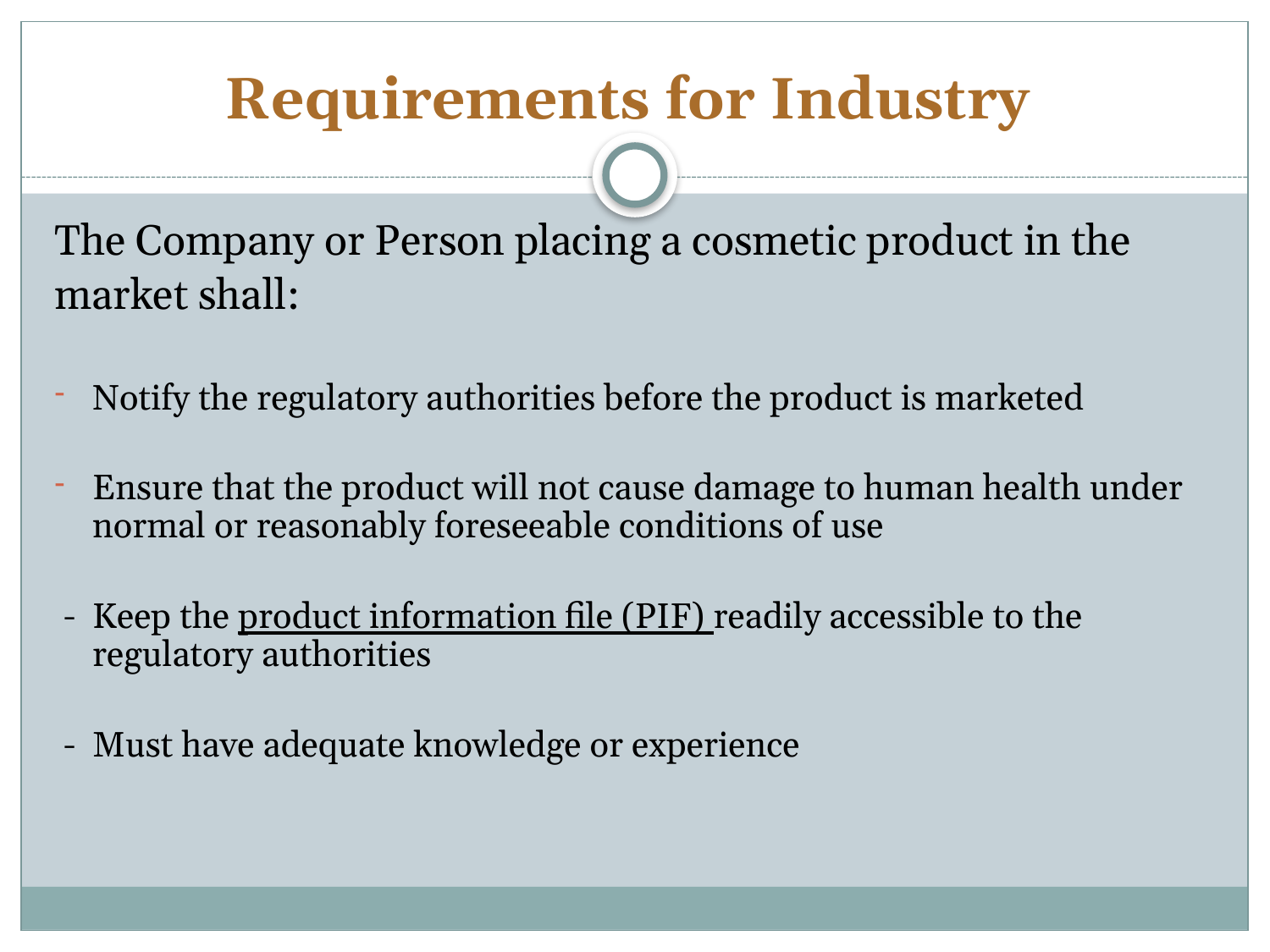

# Requirements for Industry
The Company or Person placing a cosmetic product in the
market shall:

Notify the regulatory authorities before the product is marketed

Ensure that the product will not cause damage to human health under normal or reasonably foreseeable conditions of use

 -	Keep the product information file (PIF) readily accessible to the regulatory authorities

 - 	Must have adequate knowledge or experience